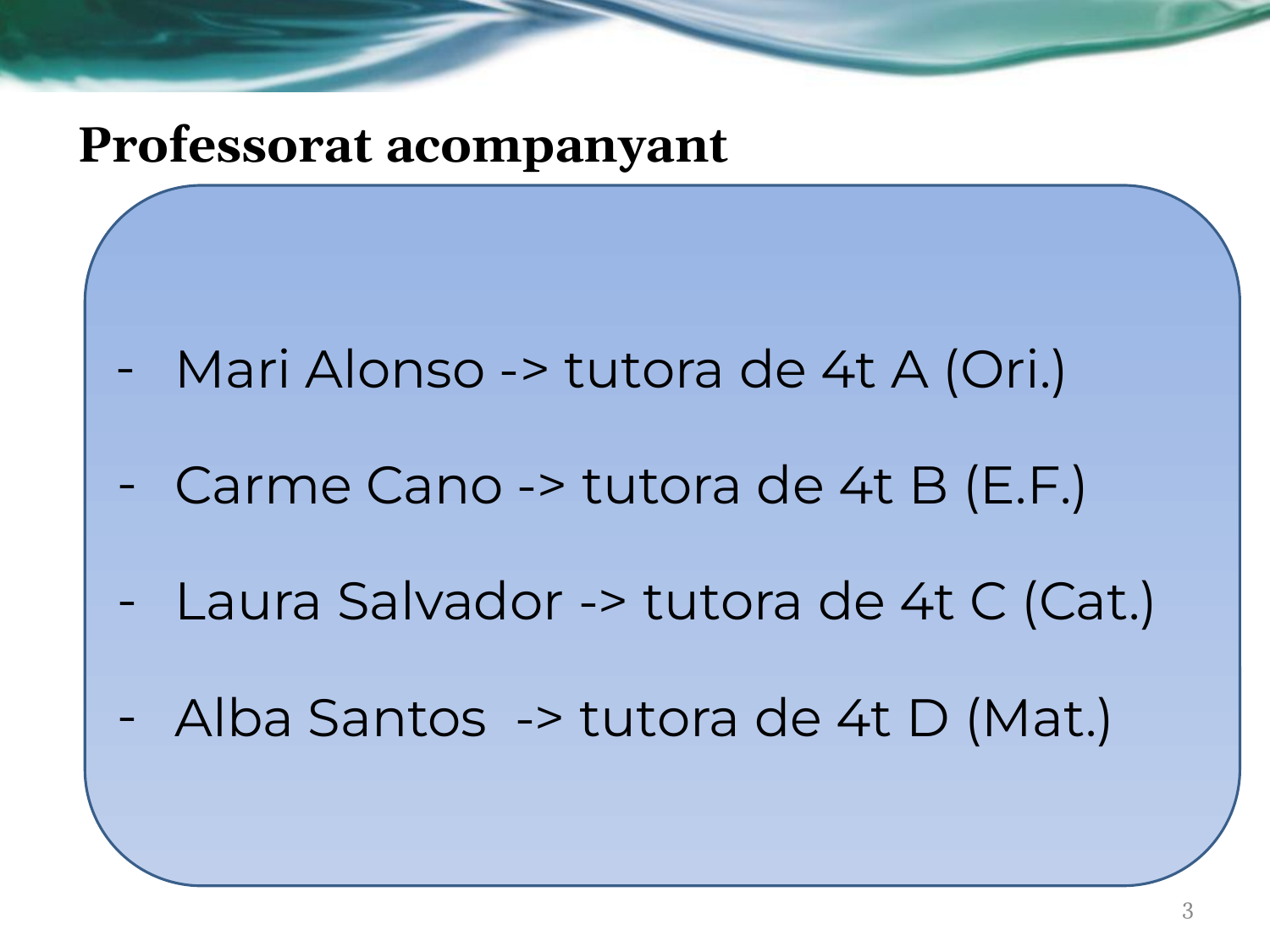

# Professorat acompanyant

Mari Alonso -> tutora de 4t A (Ori.)
Carme Cano -> tutora de 4t B (E.F.)
Laura Salvador -> tutora de 4t C (Cat.)
Alba Santos  -> tutora de 4t D (Mat.)
3